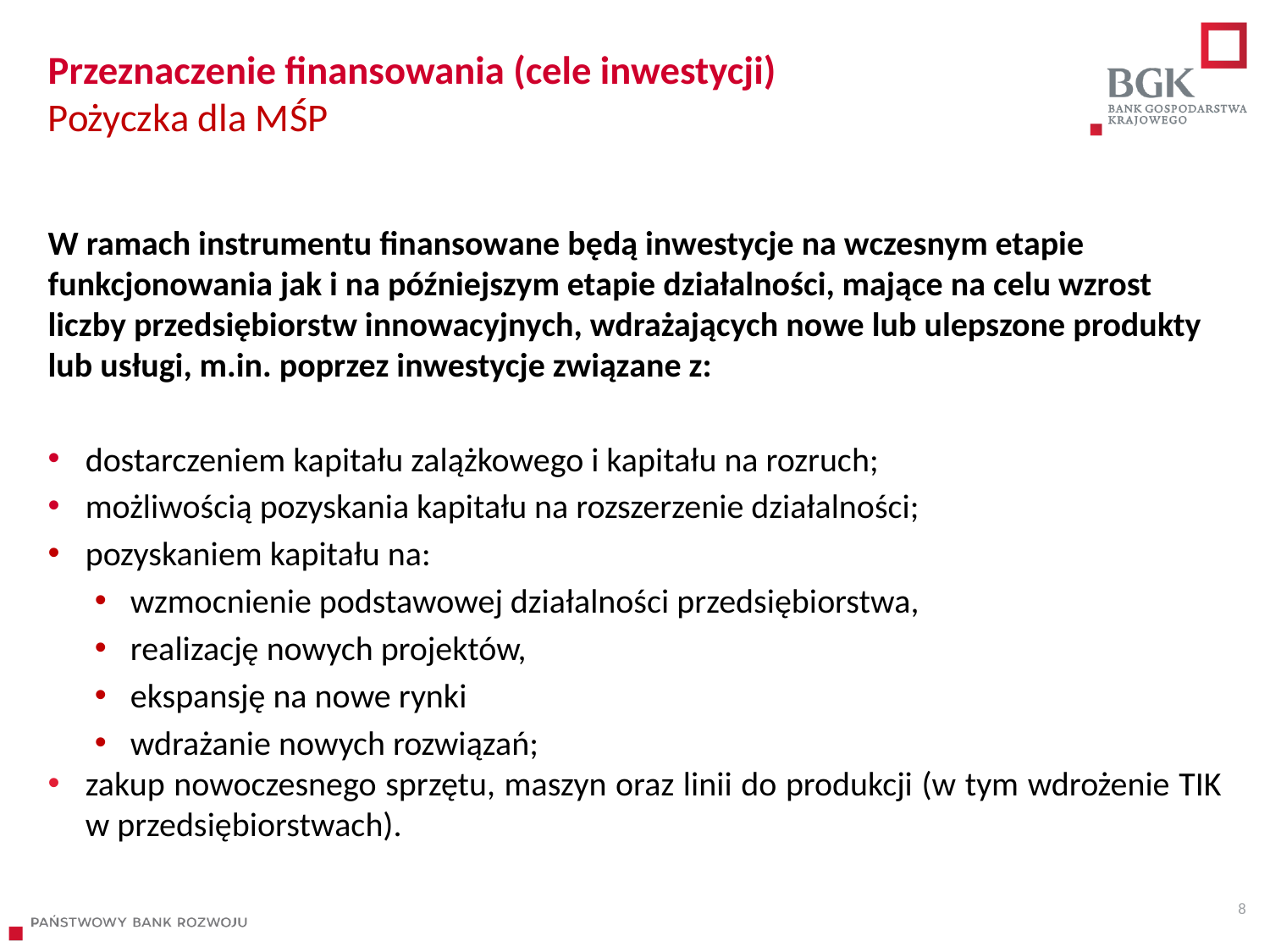

# Przeznaczenie finansowania (cele inwestycji) Pożyczka dla MŚP

W ramach instrumentu finansowane będą inwestycje na wczesnym etapie funkcjonowania jak i na późniejszym etapie działalności, mające na celu wzrost liczby przedsiębiorstw innowacyjnych, wdrażających nowe lub ulepszone produkty lub usługi, m.in. poprzez inwestycje związane z:

dostarczeniem kapitału zalążkowego i kapitału na rozruch;
możliwością pozyskania kapitału na rozszerzenie działalności;
pozyskaniem kapitału na:
wzmocnienie podstawowej działalności przedsiębiorstwa,
realizację nowych projektów,
ekspansję na nowe rynki
wdrażanie nowych rozwiązań;
zakup nowoczesnego sprzętu, maszyn oraz linii do produkcji (w tym wdrożenie TIK w przedsiębiorstwach).

8